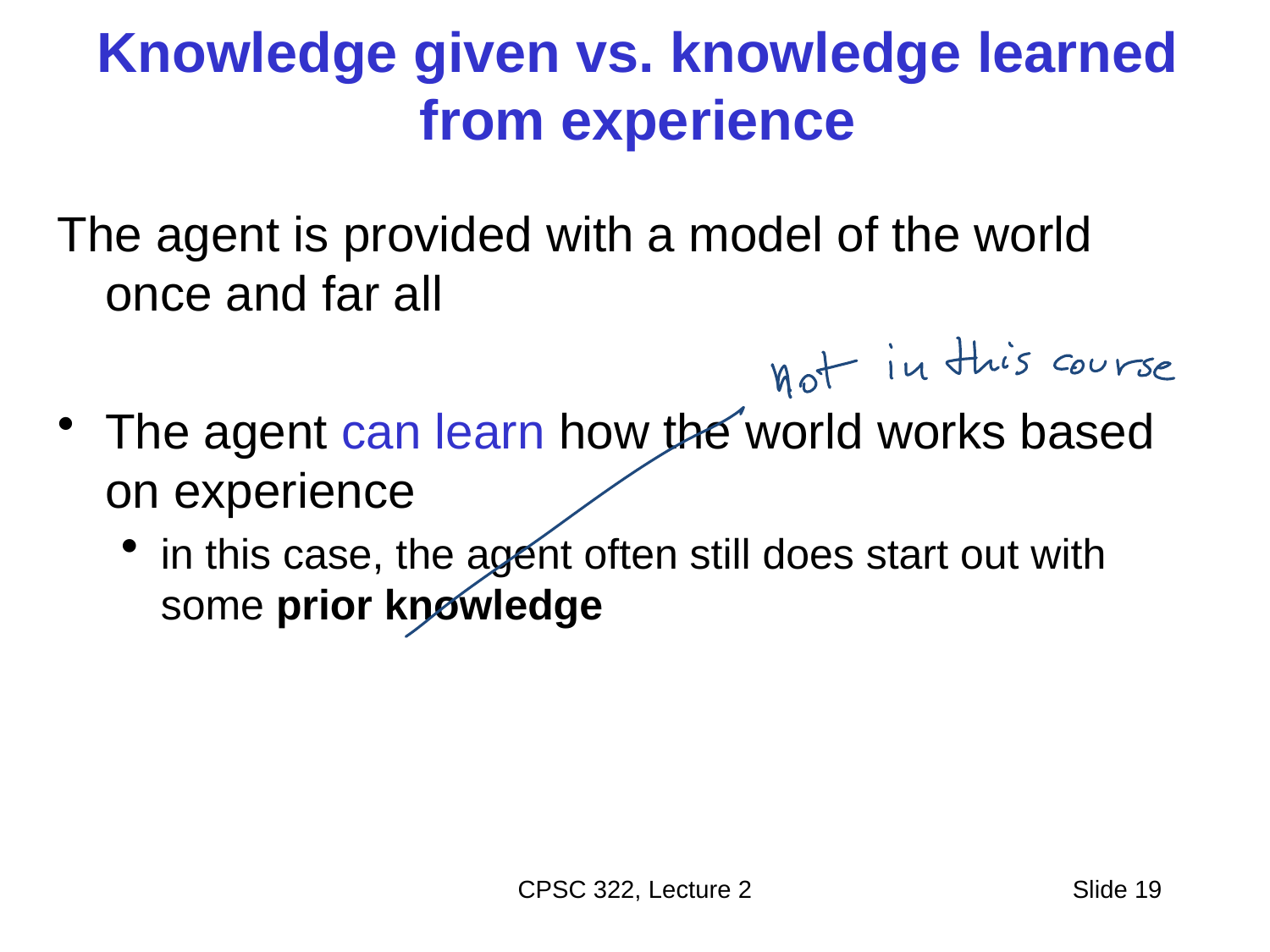

# Knowledge given vs. knowledge learned from experience

The agent is provided with a model of the world once and far all

The agent can learn how the world works based on experience
in this case, the agent often still does start out with some prior knowledge
CPSC 322, Lecture 2
Slide 19